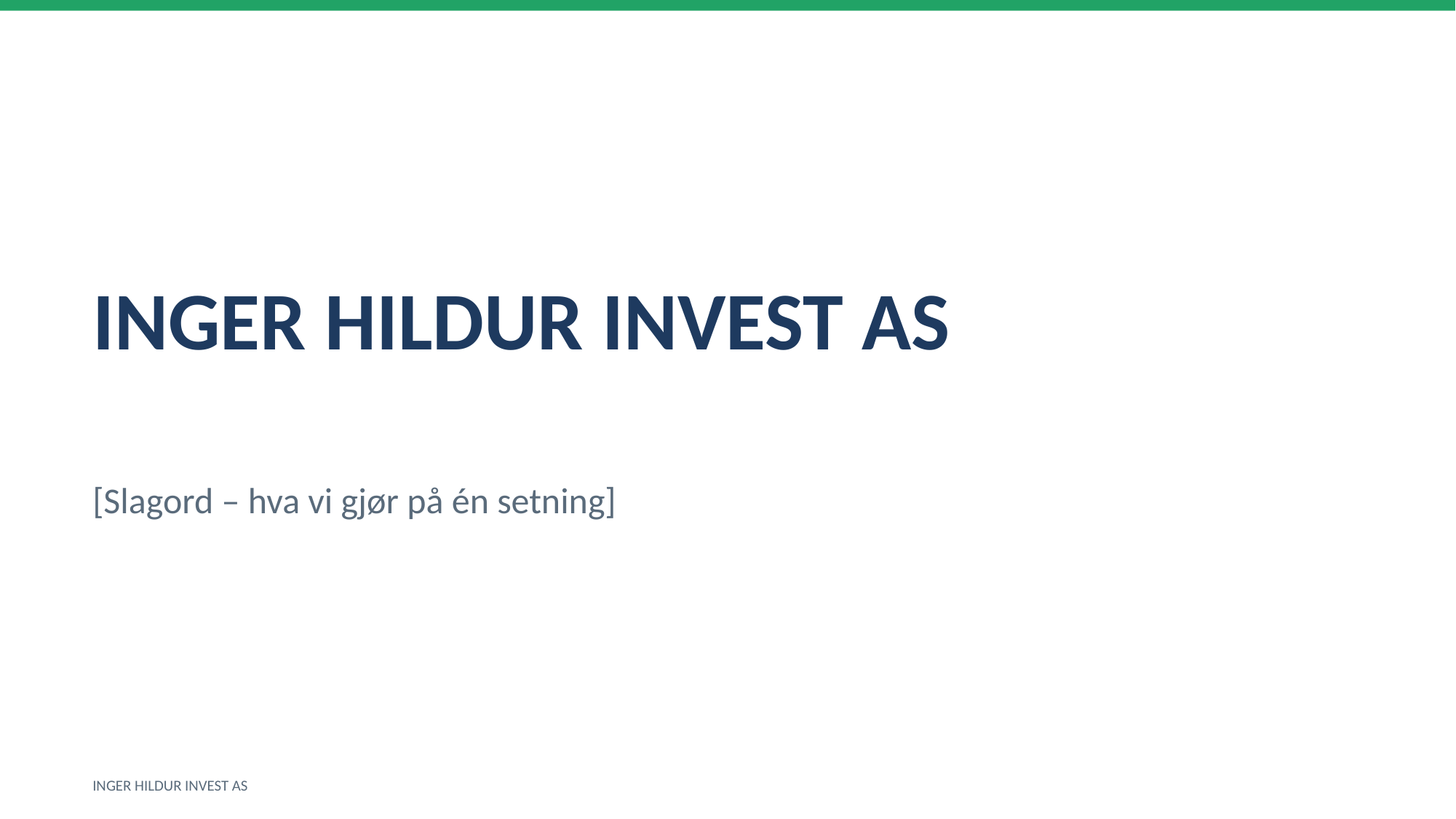

INGER HILDUR INVEST AS
[Slagord – hva vi gjør på én setning]
INGER HILDUR INVEST AS